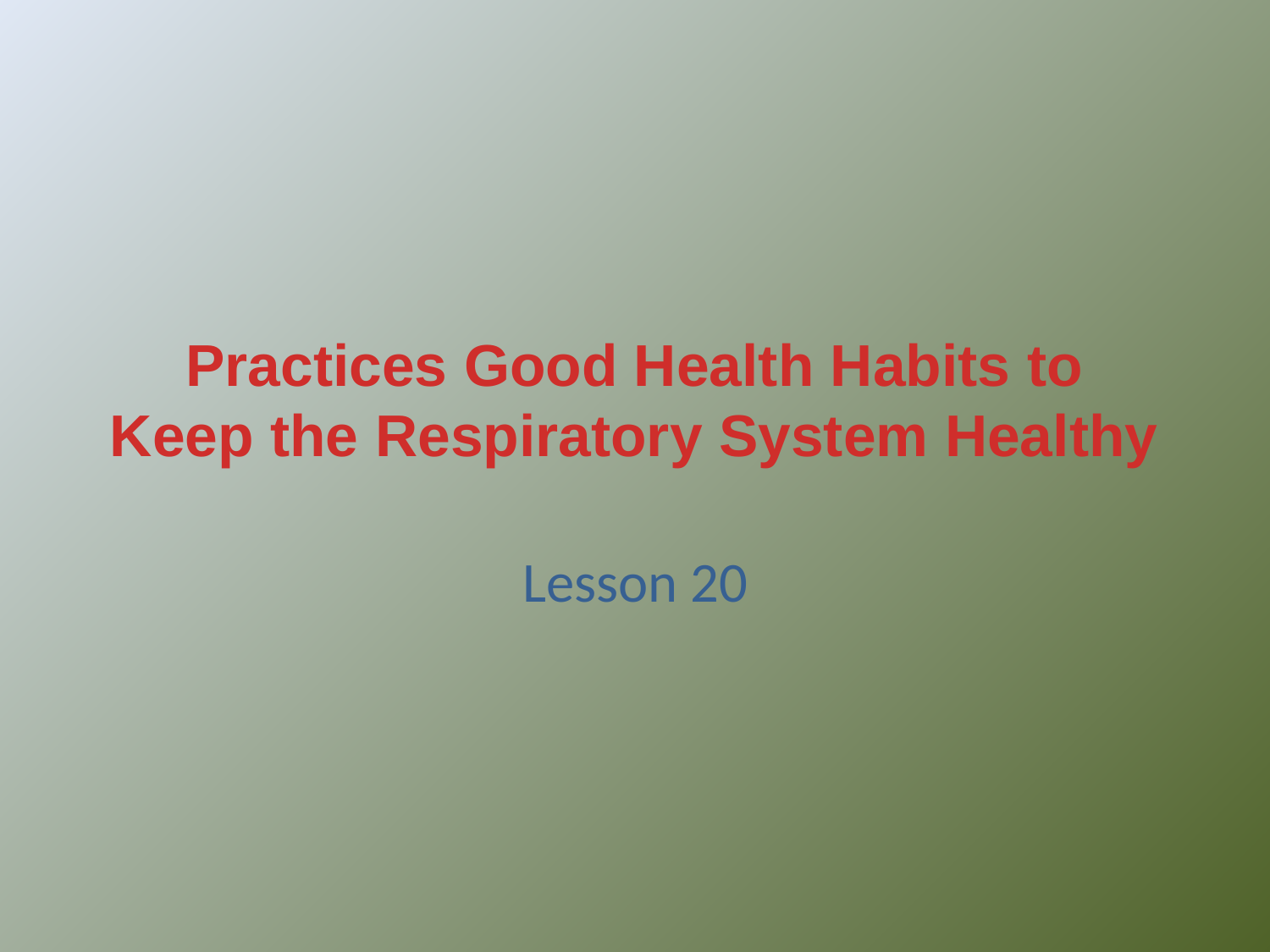

# Practices Good Health Habits to Keep the Respiratory System Healthy
Lesson 20